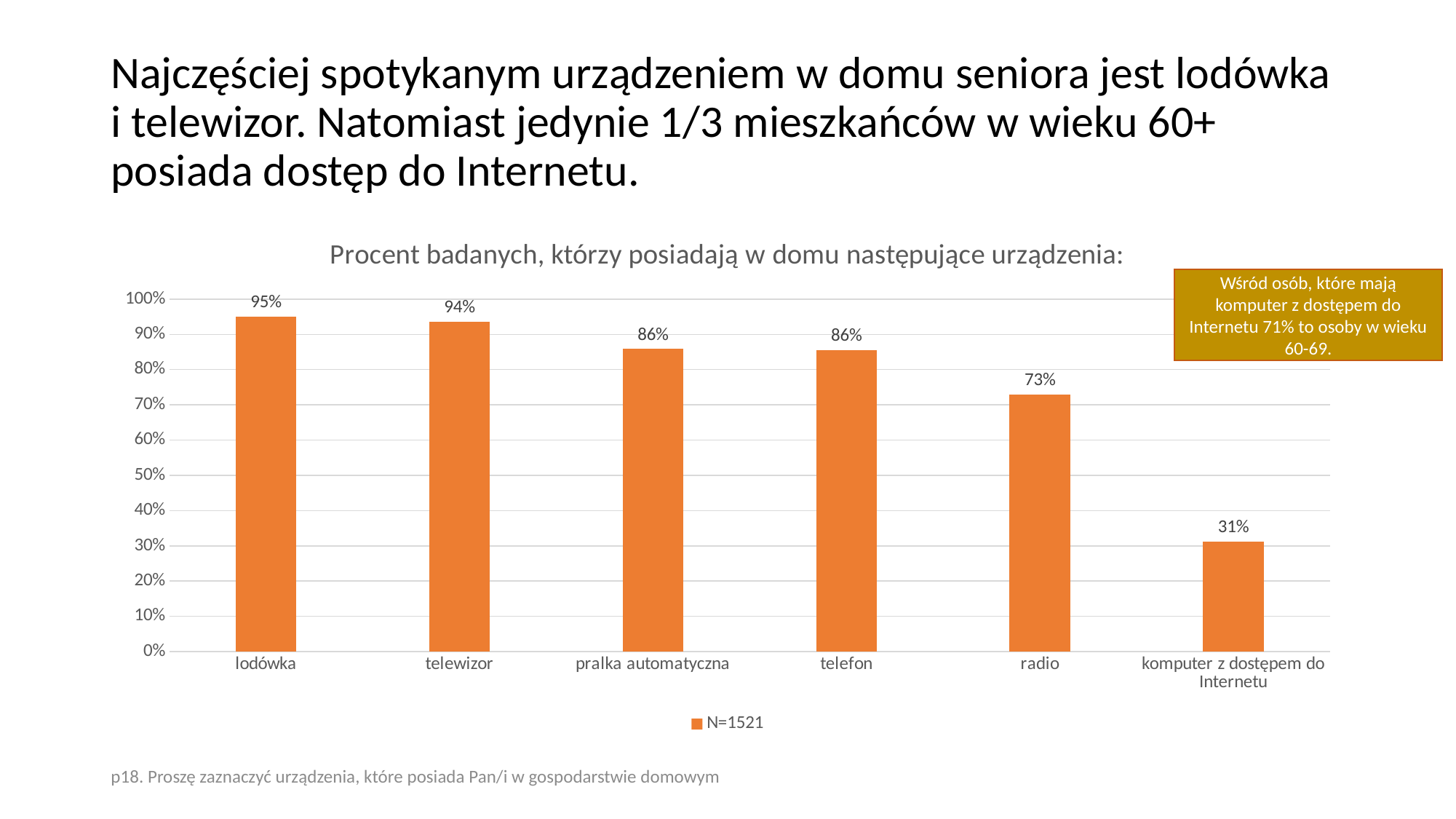

# Najczęściej spotykanym urządzeniem w domu seniora jest lodówka i telewizor. Natomiast jedynie 1/3 mieszkańców w wieku 60+ posiada dostęp do Internetu.

### Chart: Procent badanych, którzy posiadają w domu następujące urządzenia:

| Category | N=1521 |
|---|---|
| lodówka | 0.95 |
| telewizor | 0.935803683017307 |
| pralka automatyczna | 0.859037789453888 |
| telefon | 0.8557074045945051 |
| radio | 0.7295764938186299 |
| komputer z dostępem do Internetu | 0.3117913635567043 |
Wśród osób, które mają komputer z dostępem do Internetu 71% to osoby w wieku 60-69.
p18. Proszę zaznaczyć urządzenia, które posiada Pan/i w gospodarstwie domowym